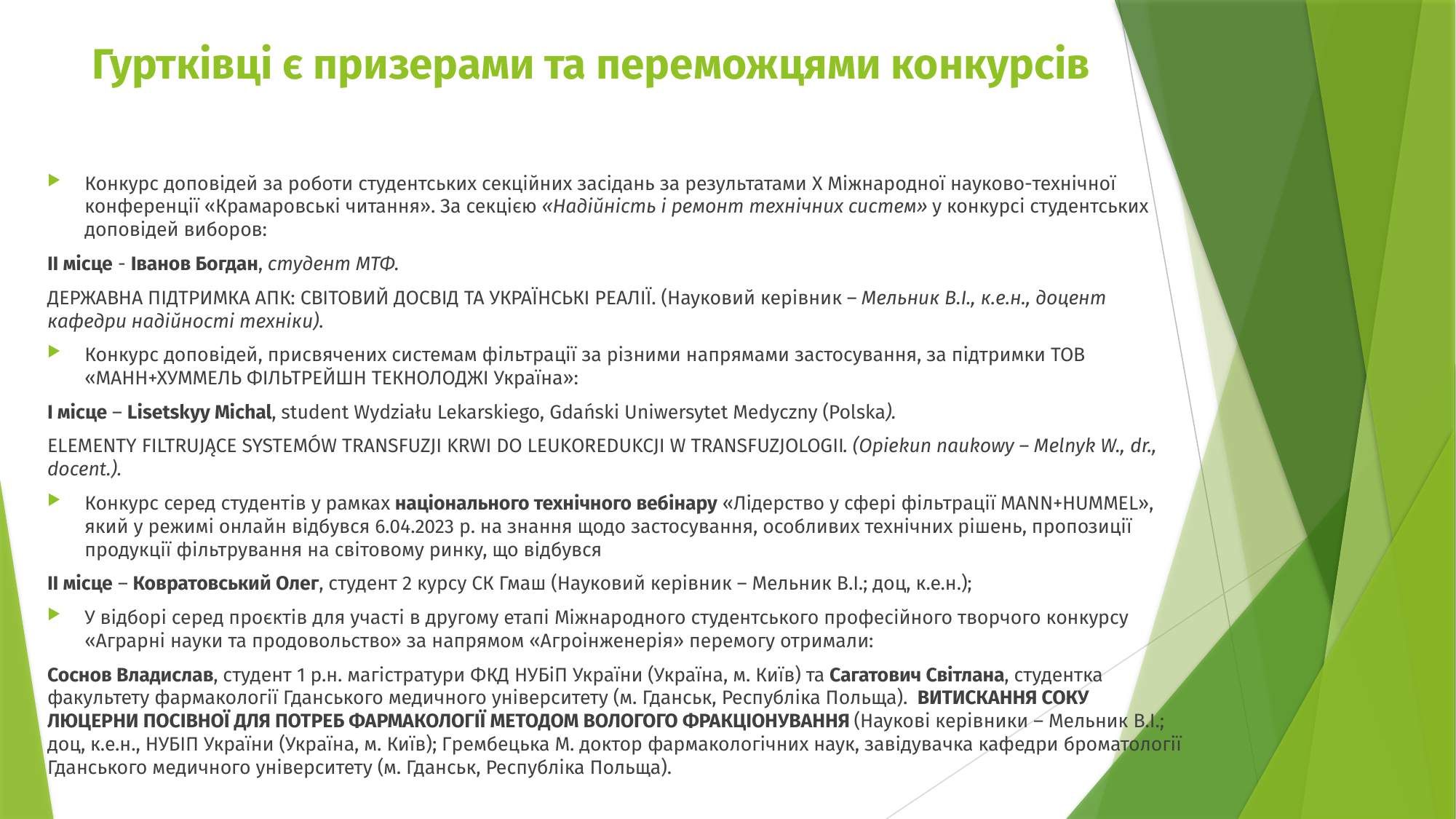

# Гуртківці є призерами та переможцями конкурсів
Конкурс доповідей за роботи студентських секційних засідань за результатами Х Міжнародної науково-технічної конференції «Крамаровські читання». За секцією «Надійність і ремонт технічних систем» у конкурсі студентських доповідей виборов:
ІІ місце - Іванов Богдан, студент МТФ.
ДЕРЖАВНА ПІДТРИМКА АПК: СВІТОВИЙ ДОСВІД ТА УКРАЇНСЬКІ РЕАЛІЇ. (Науковий керівник – Мельник В.І., к.е.н., доцент кафедри надійності техніки).
Конкурс доповідей, присвячених системам фільтрації за різними напрямами застосування, за підтримки ТОВ «МАНН+ХУММЕЛЬ ФІЛЬТРЕЙШН ТЕКНОЛОДЖІ Україна»:
І місце – Lisetskyy Mіchal, student Wydziału Lekarskiego, Gdański Uniwersytet Medyczny (Polska).
ELEMENTY FILTRUJĄCE SYSTEMÓW TRANSFUZJI KRWI DO LEUKOREDUKCJI W TRANSFUZJOLOGII. (Оpiekun naukowу – Melnyk W., dr., docent.).
Конкурс серед студентів у рамках національного технічного вебінару «Лідерство у сфері фільтрації MANN+HUMMEL», який у режимі онлайн відбувся 6.04.2023 р. на знання щодо застосування, особливих технічних рішень, пропозиції продукції фільтрування на світовому ринку, що відбувся
ІІ місце – Ковратовський Олег, студент 2 курсу СК Гмаш (Науковий керівник – Мельник В.І.; доц, к.е.н.);
У відборі серед проєктів для участі в другому етапі Міжнародного студентського професійного творчого конкурсу «Аграрні науки та продовольство» за напрямом «Агроінженерія» перемогу отримали:
Соснов Владислав, студент 1 р.н. магістратури ФКД НУБіП України (Україна, м. Київ) та Сагатович Світлана, студентка факультету фармакології Гданського медичного університету (м. Гданськ, Республіка Польща).  ВИТИСКАННЯ СОКУ ЛЮЦЕРНИ ПОСІВНОЇ ДЛЯ ПОТРЕБ ФАРМАКОЛОГІЇ МЕТОДОМ ВОЛОГОГО ФРАКЦІОНУВАННЯ (Наукові керівники – Мельник В.І.; доц, к.е.н., НУБІП України (Україна, м. Київ); Грембецька М. доктор фармакологічних наук, завідувачка кафедри броматології Гданського медичного університету (м. Гданськ, Республіка Польща).